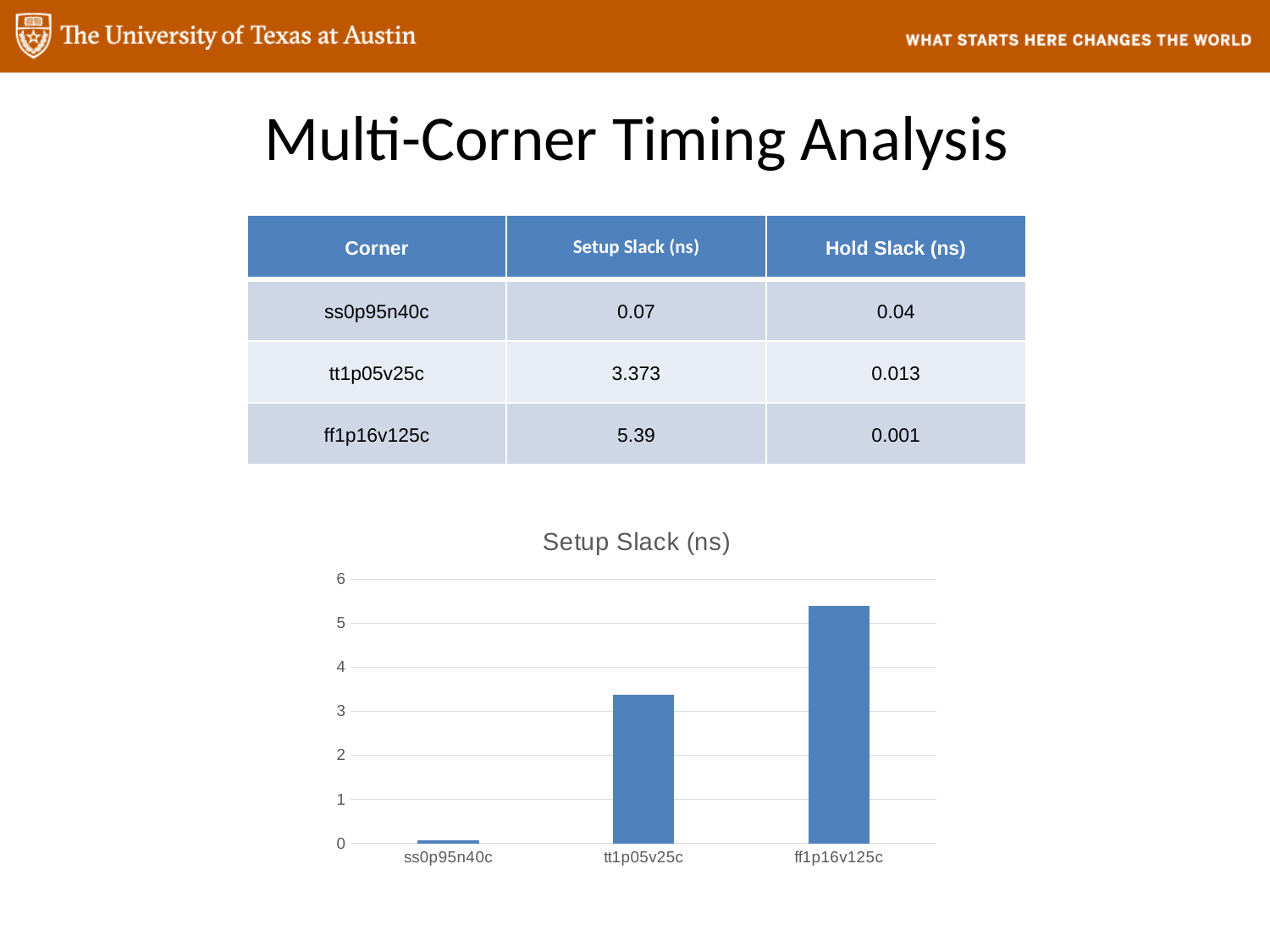

# Multi-Corner Timing Analysis
| Corner | Setup Slack (ns) | Hold Slack (ns) |
| --- | --- | --- |
| ss0p95n40c | 0.07 | 0.04 |
| tt1p05v25c | 3.373 | 0.013 |
| ff1p16v125c | 5.39 | 0.001 |

### Chart:

| Category | Setup Slack (ns) |
|---|---|
| ss0p95n40c | 0.07 |
| tt1p05v25c | 3.373 |
| ff1p16v125c | 5.39 |